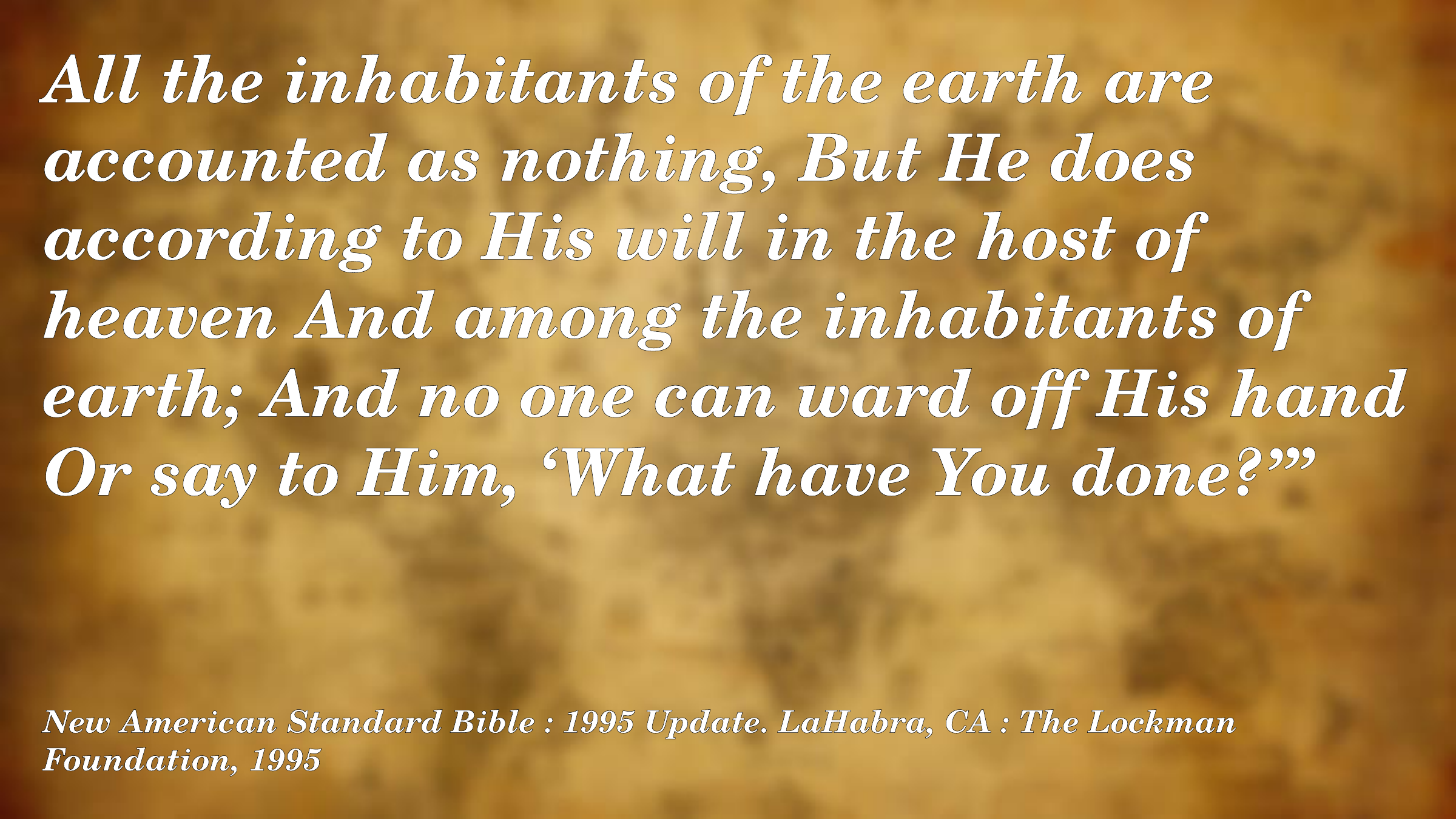

All the inhabitants of the earth are accounted as nothing, But He does according to His will in the host of heaven And among the inhabitants of earth; And no one can ward off His hand Or say to Him, ‘What have You done?’”

New American Standard Bible : 1995 Update. LaHabra, CA : The Lockman Foundation, 1995